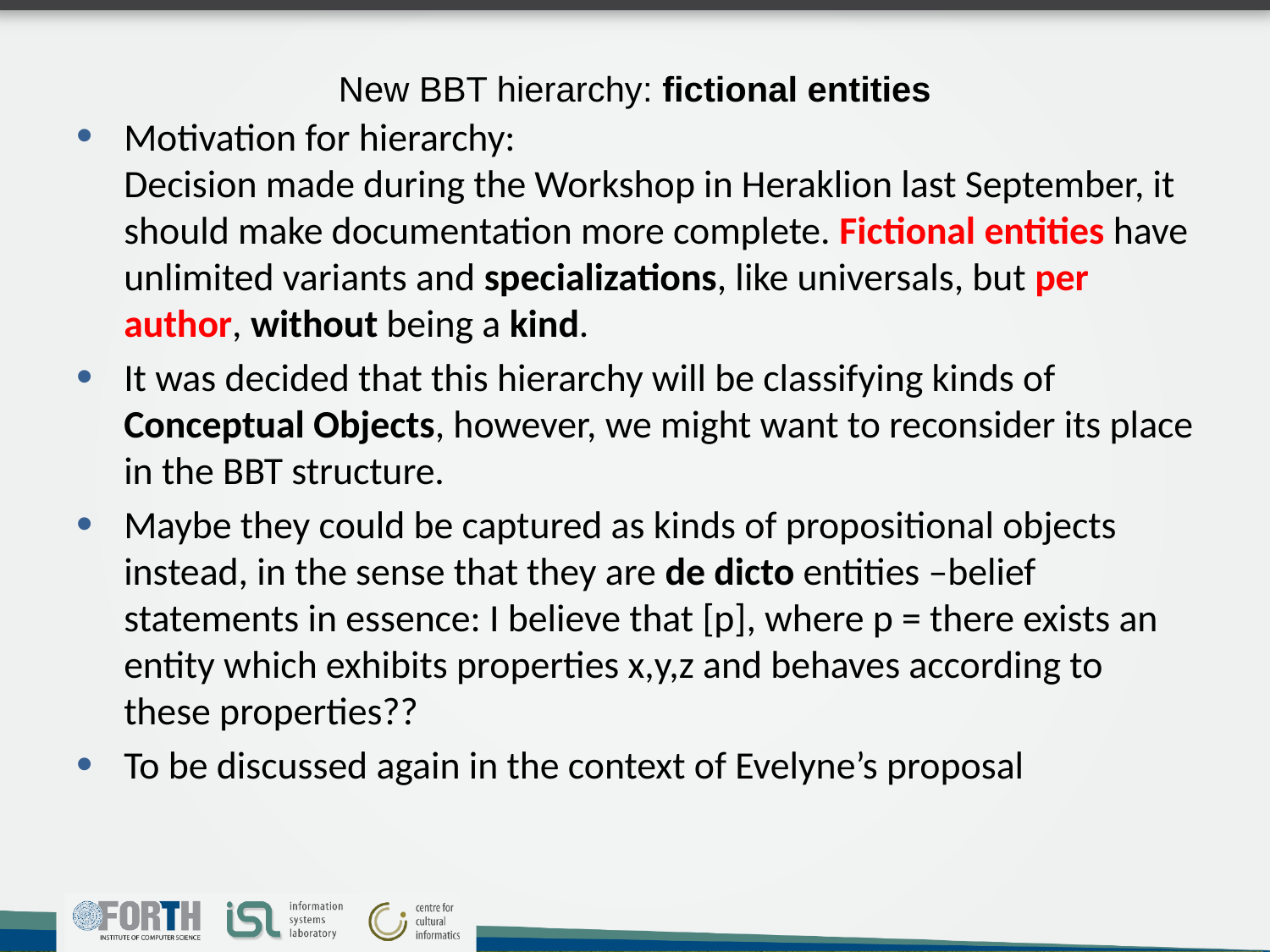

# New BBT hierarchy: fictional entities
Motivation for hierarchy:
Decision made during the Workshop in Heraklion last September, it should make documentation more complete. Fictional entities have unlimited variants and specializations, like universals, but per author, without being a kind.
It was decided that this hierarchy will be classifying kinds of Conceptual Objects, however, we might want to reconsider its place in the BBT structure.
Maybe they could be captured as kinds of propositional objects instead, in the sense that they are de dicto entities –belief statements in essence: I believe that [p], where p = there exists an entity which exhibits properties x,y,z and behaves according to these properties??
To be discussed again in the context of Evelyne’s proposal